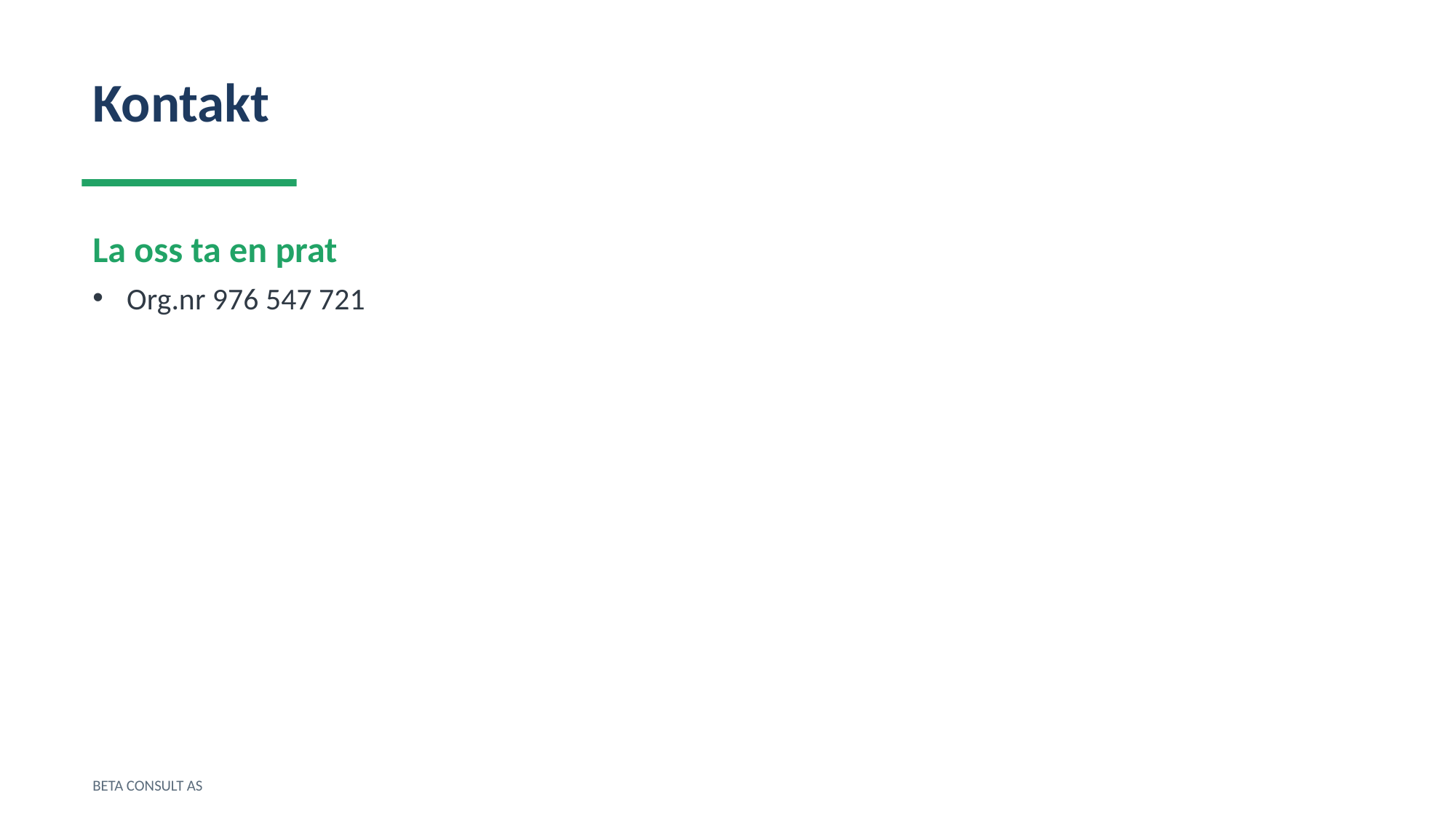

Kontakt

La oss ta en prat
Org.nr 976 547 721
BETA CONSULT AS